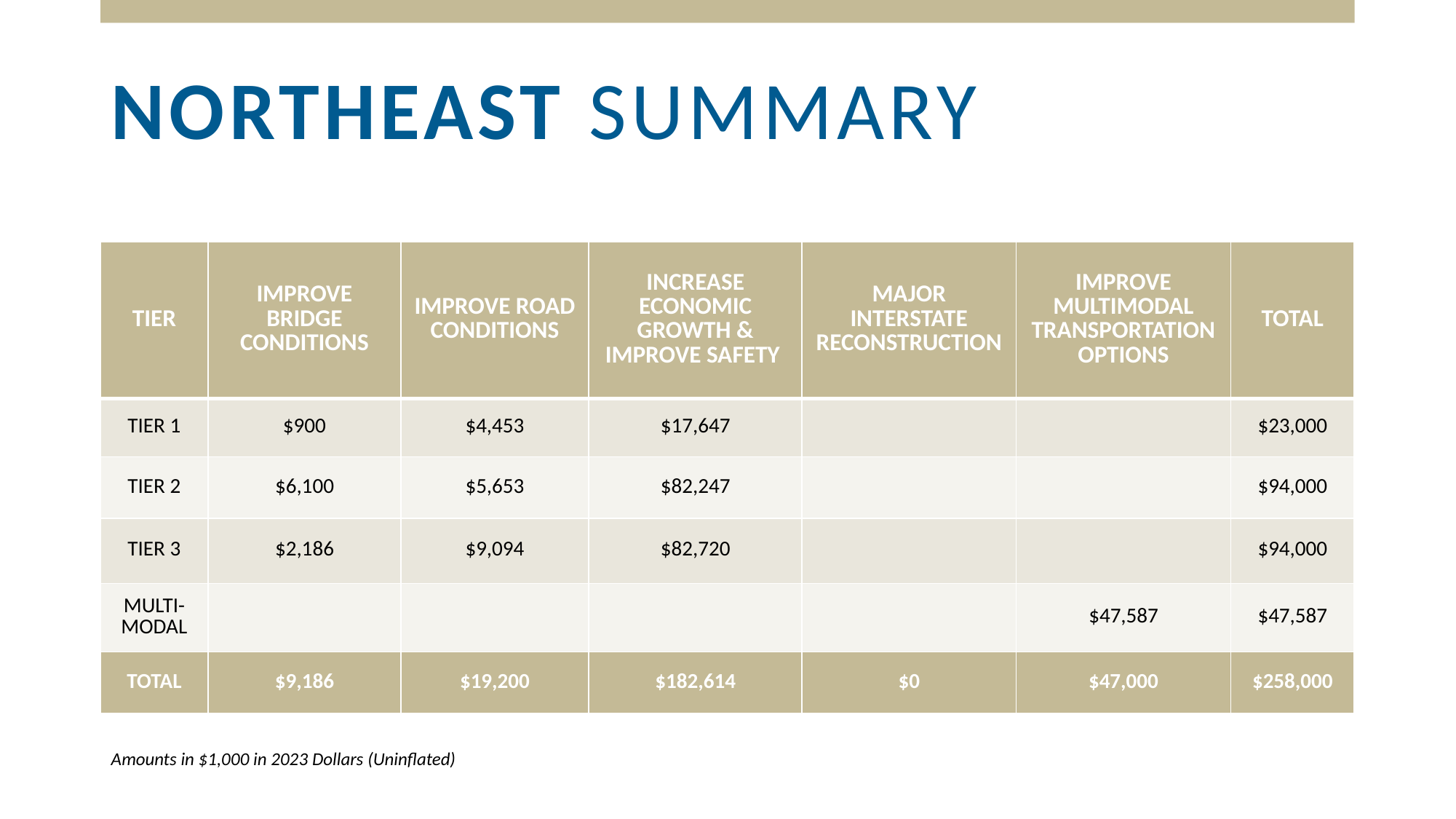

NORTHEAST SUMMARY
| TIER | IMPROVE BRIDGE CONDITIONS | IMPROVE ROAD CONDITIONS | INCREASE ECONOMIC GROWTH & IMPROVE SAFETY | MAJOR INTERSTATE RECONSTRUCTION | IMPROVE MULTIMODAL TRANSPORTATION OPTIONS | TOTAL |
| --- | --- | --- | --- | --- | --- | --- |
| TIER 1 | $900 | $4,453 | $17,647 |  |  | $23,000 |
| TIER 2 | $6,100 | $5,653 | $82,247 |  |  | $94,000 |
| TIER 3 | $2,186 | $9,094 | $82,720 |  |  | $94,000 |
| MULTI-MODAL |  |  |  |  | $47,587 | $47,587 |
| TOTAL | $9,186 | $19,200 | $182,614 | $0 | $47,000 | $258,000 |

Amounts in $1,000 in 2023 Dollars (Uninflated)